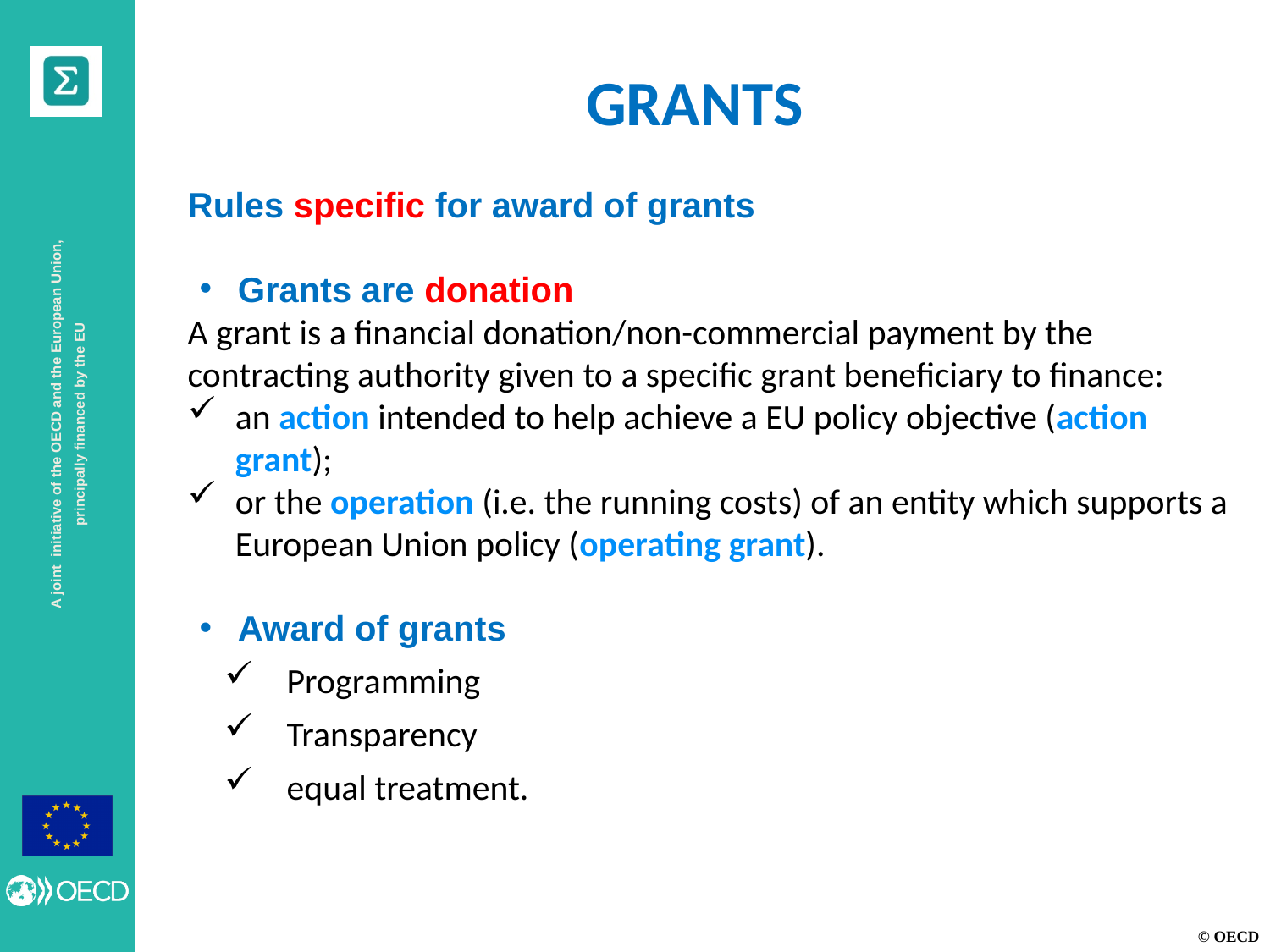

GRANTS

Rules specific for award of grants

Grants are donation
A grant is a financial donation/non-commercial payment by the contracting authority given to a specific grant beneficiary to finance:
an action intended to help achieve a EU policy objective (action grant);
or the operation (i.e. the running costs) of an entity which supports a European Union policy (operating grant).

Award of grants
Programming
Transparency
equal treatment.